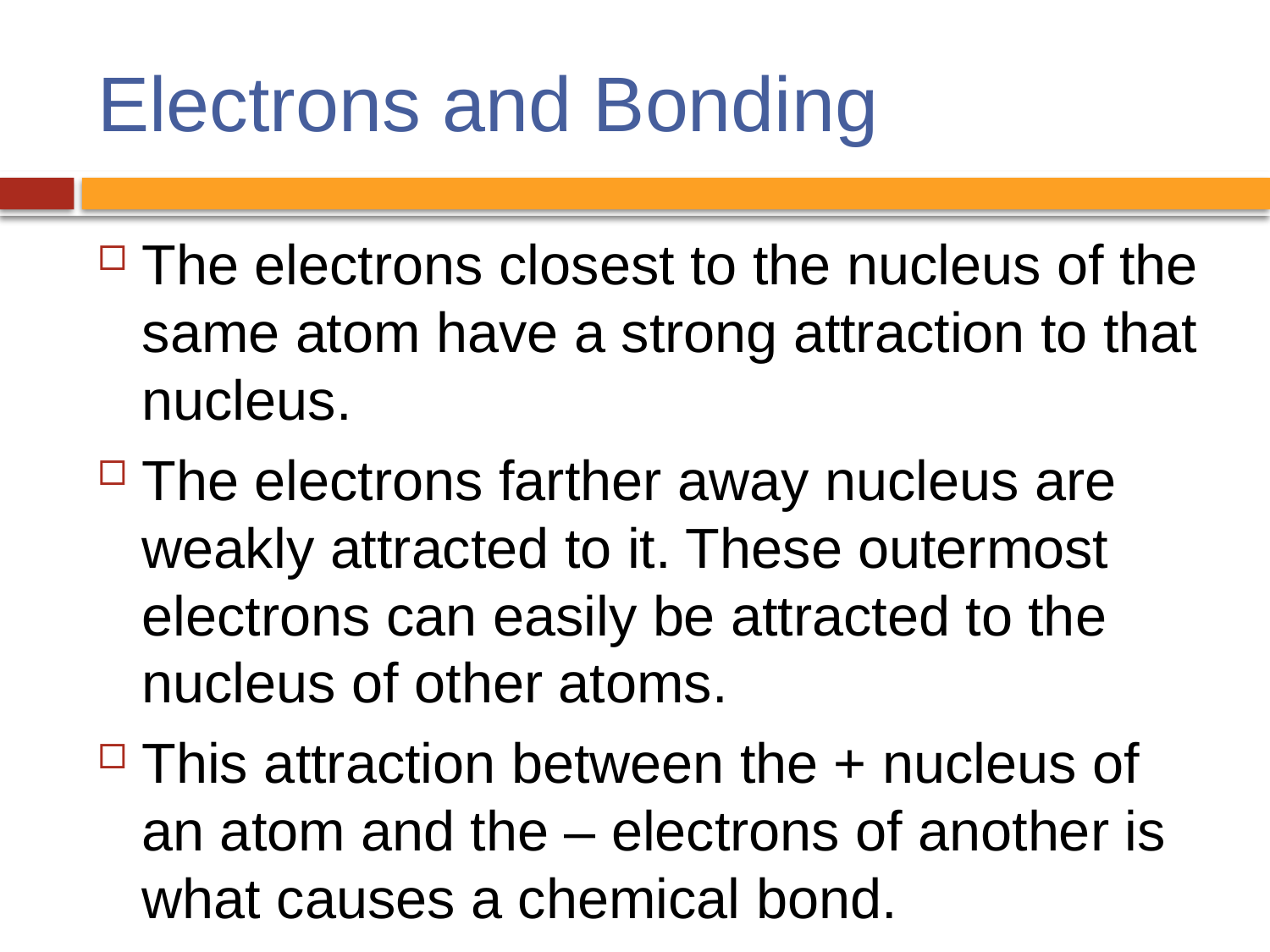

# Electrons and Bonding
The electrons closest to the nucleus of the same atom have a strong attraction to that nucleus.
The electrons farther away nucleus are weakly attracted to it. These outermost electrons can easily be attracted to the nucleus of other atoms.
This attraction between the + nucleus of an atom and the – electrons of another is what causes a chemical bond.